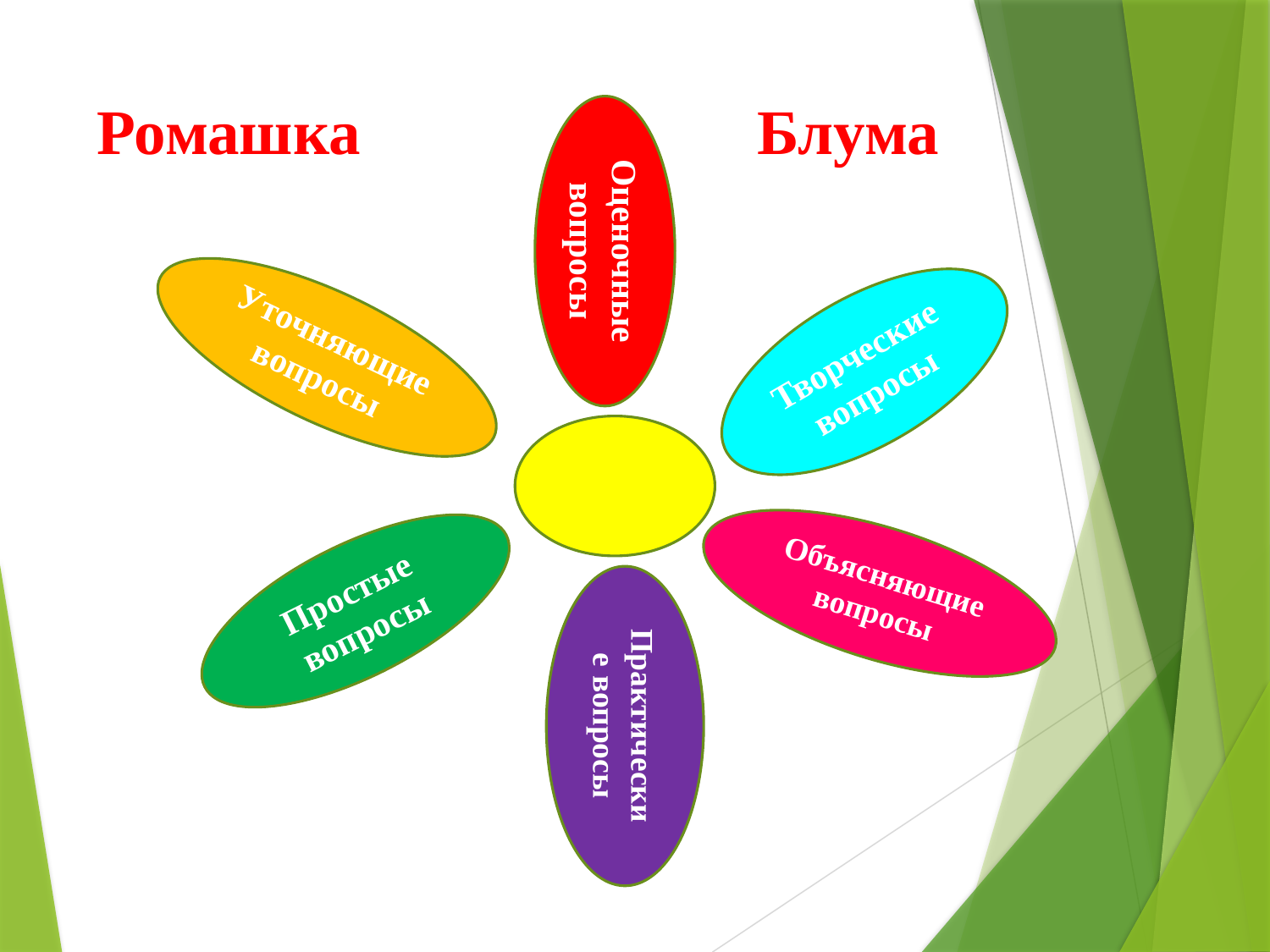

# Ромашка                         Блума
Оценочные вопросы
Уточняющие вопросы
Творческие вопросы

Объясняющие вопросы
Простые вопросы
Практические вопросы